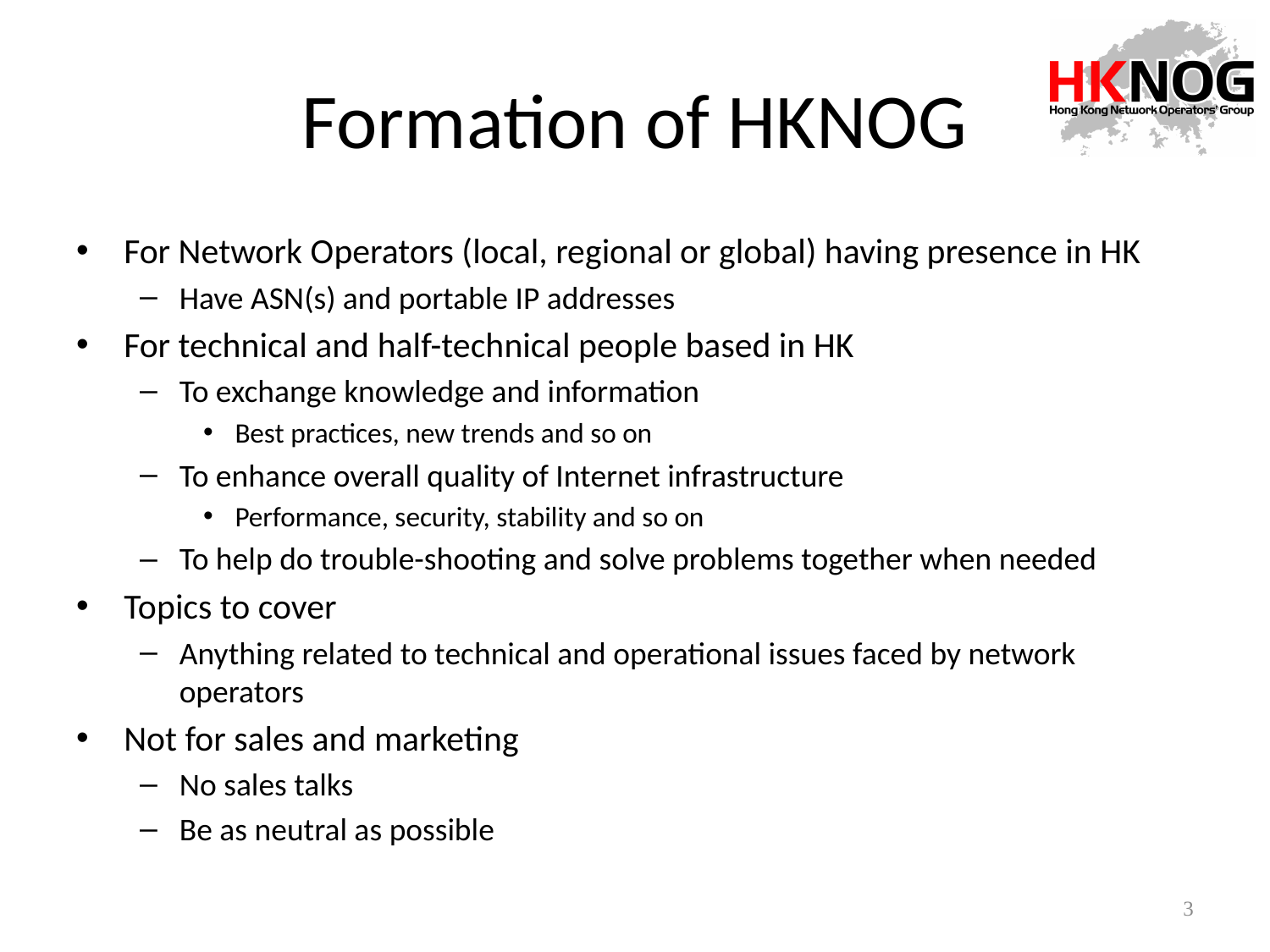

# Formation of HKNOG
For Network Operators (local, regional or global) having presence in HK
Have ASN(s) and portable IP addresses
For technical and half-technical people based in HK
To exchange knowledge and information
Best practices, new trends and so on
To enhance overall quality of Internet infrastructure
Performance, security, stability and so on
To help do trouble-shooting and solve problems together when needed
Topics to cover
Anything related to technical and operational issues faced by network operators
Not for sales and marketing
No sales talks
Be as neutral as possible
3